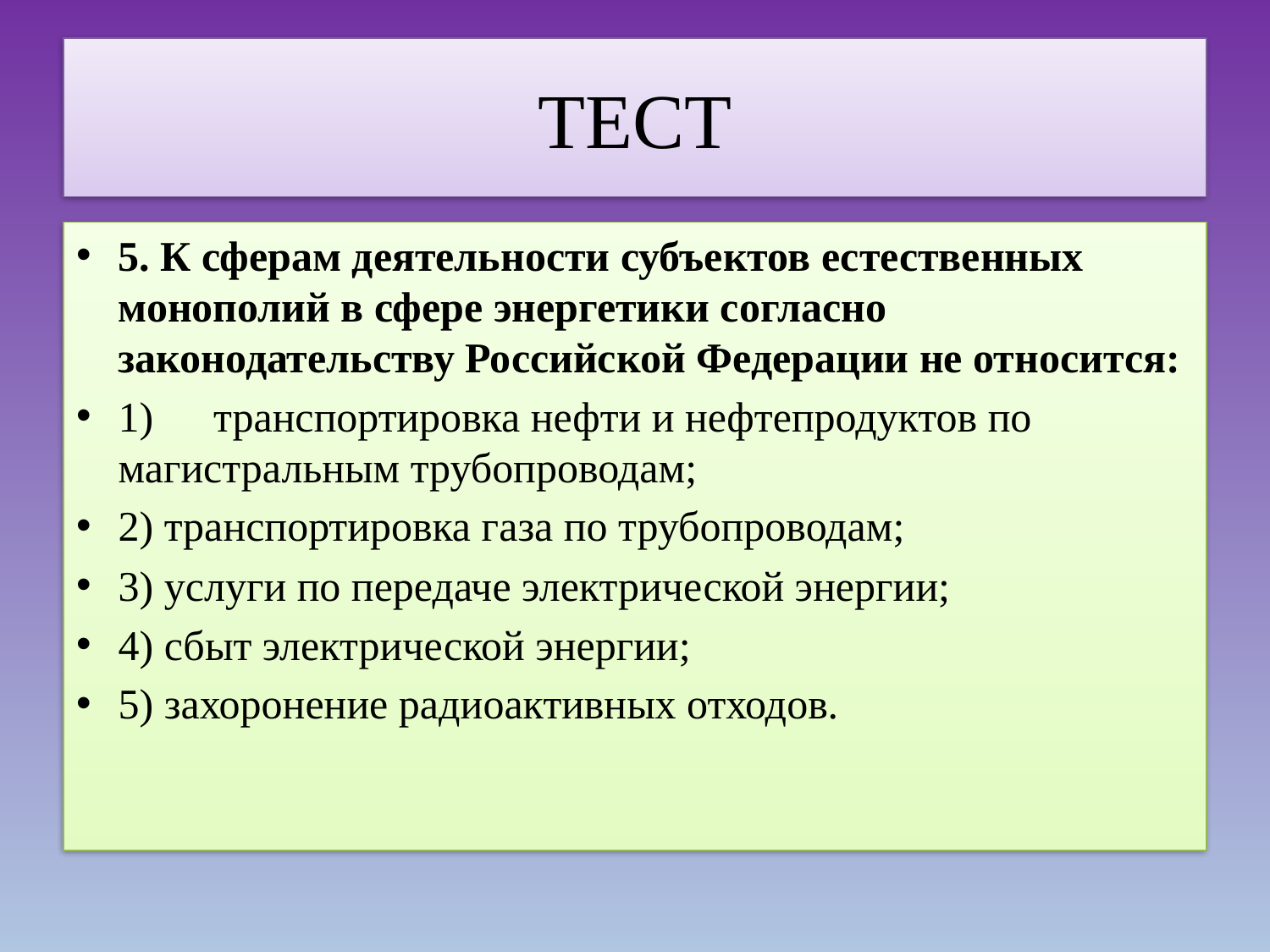

# ТЕСТ
5. К сферам деятельности субъектов естественных монополий в сфере энергетики согласно законодательству Российской Федерации не относится:
1)	транспортировка нефти и нефтепродуктов по магистральным трубопроводам;
2) транспортировка газа по трубопроводам;
3) услуги по передаче электрической энергии;
4) сбыт электрической энергии;
5) захоронение радиоактивных отходов.